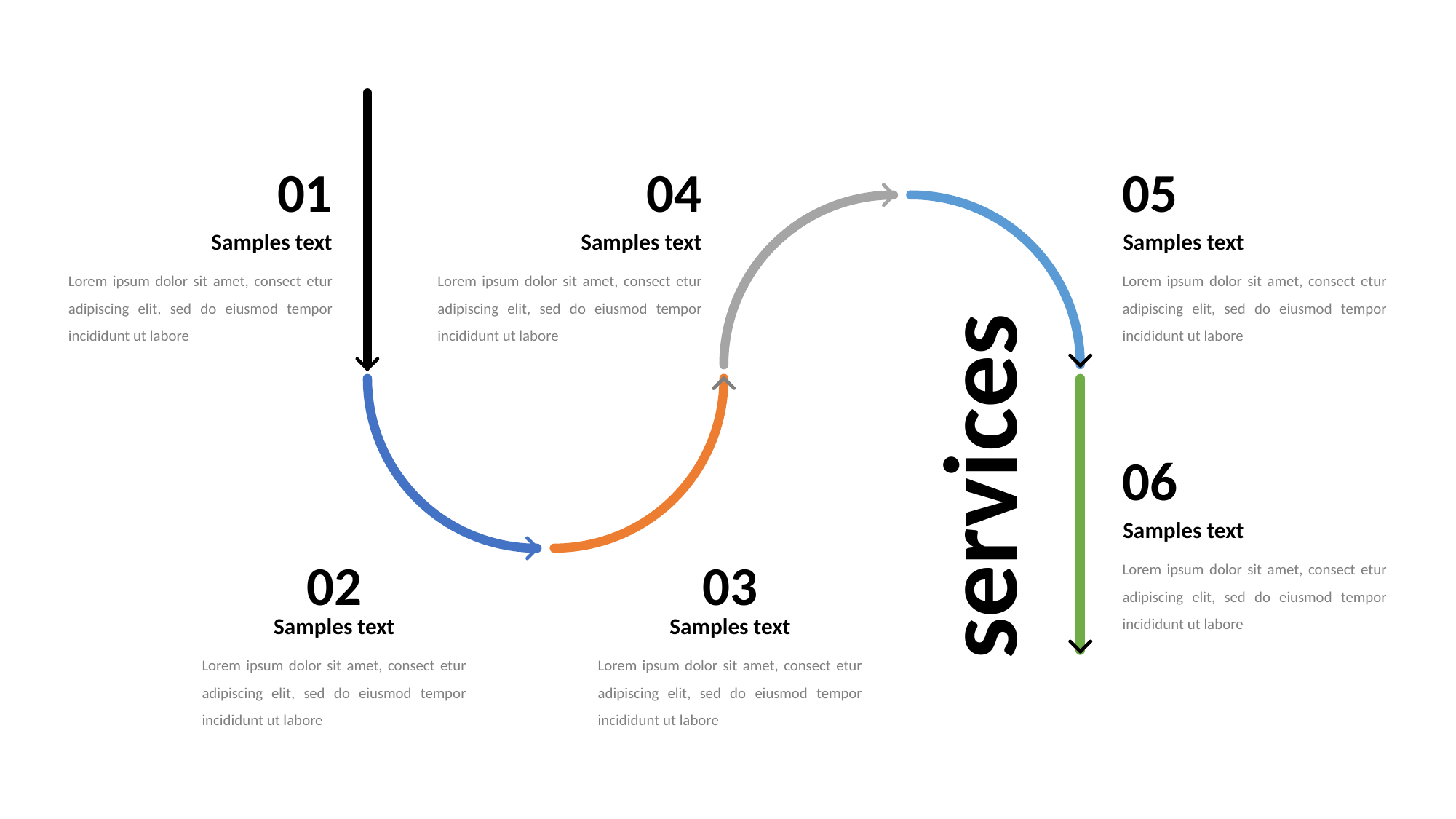

01
04
05
Samples text
Samples text
Samples text
Lorem ipsum dolor sit amet, consect etur adipiscing elit, sed do eiusmod tempor incididunt ut labore
Lorem ipsum dolor sit amet, consect etur adipiscing elit, sed do eiusmod tempor incididunt ut labore
Lorem ipsum dolor sit amet, consect etur adipiscing elit, sed do eiusmod tempor incididunt ut labore
services
06
Samples text
Lorem ipsum dolor sit amet, consect etur adipiscing elit, sed do eiusmod tempor incididunt ut labore
02
03
Samples text
Samples text
Lorem ipsum dolor sit amet, consect etur adipiscing elit, sed do eiusmod tempor incididunt ut labore
Lorem ipsum dolor sit amet, consect etur adipiscing elit, sed do eiusmod tempor incididunt ut labore